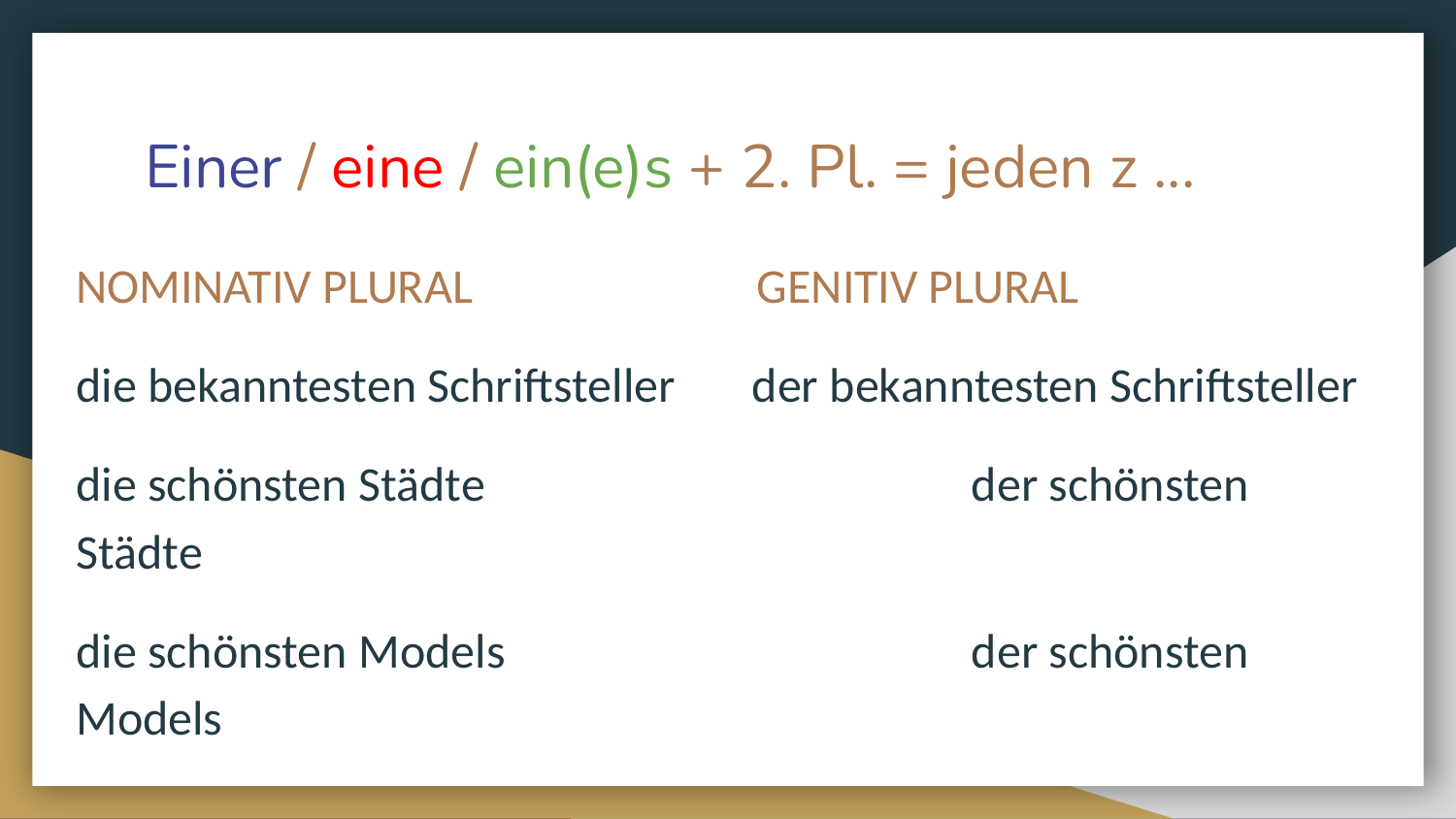

# Einer / eine / ein(e)s + 2. Pl. = jeden z ...

NOMINATIV PLURAL                          GENITIV PLURAL
die bekanntesten Schriftsteller       der bekanntesten Schriftsteller
die schönsten Städte				  der schönsten Städte
die schönsten Models				  der schönsten Models